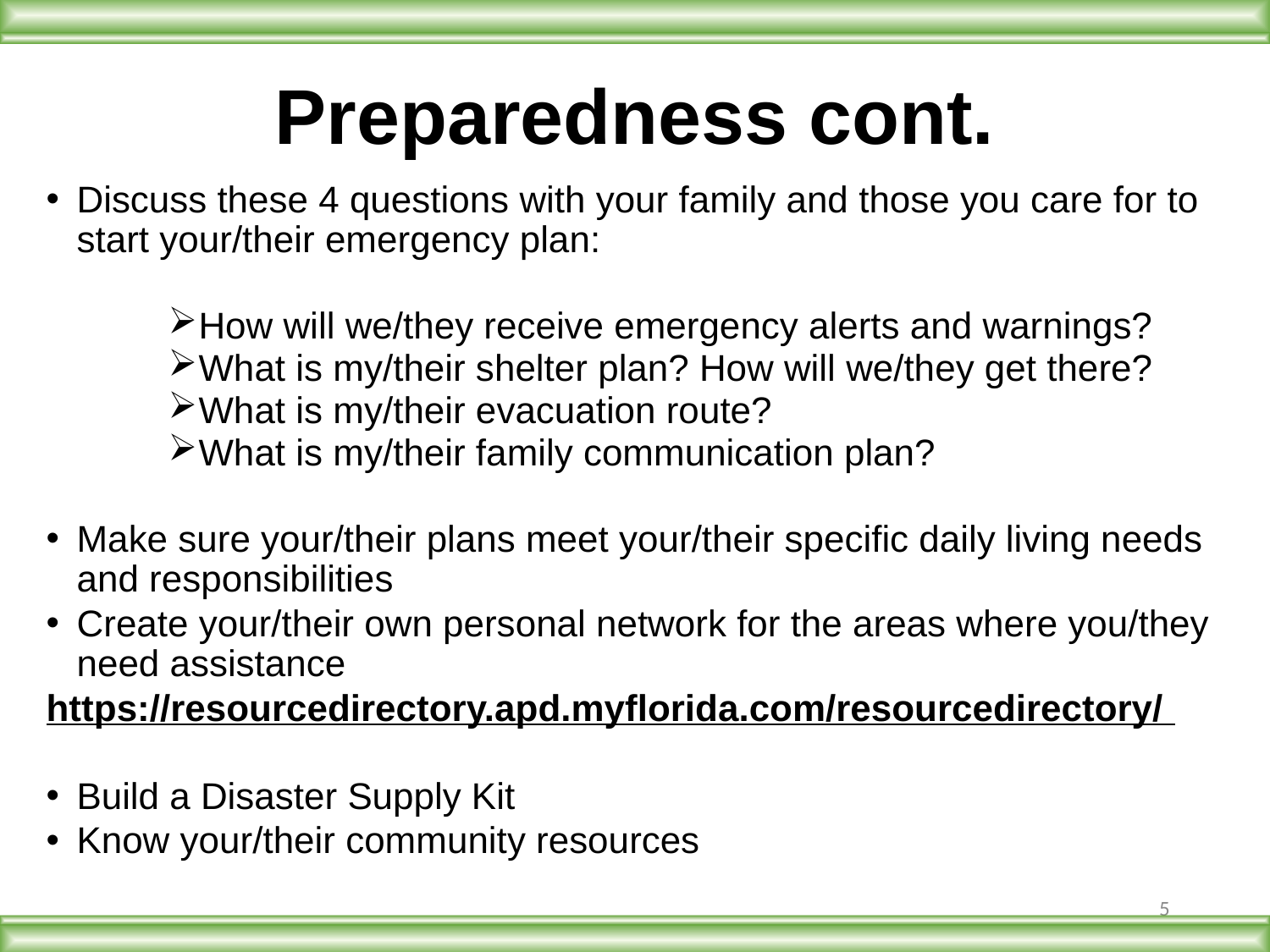

# Preparedness cont.
Discuss these 4 questions with your family and those you care for to start your/their emergency plan:

How will we/they receive emergency alerts and warnings?
What is my/their shelter plan? How will we/they get there?
What is my/their evacuation route?
What is my/their family communication plan?

Make sure your/their plans meet your/their specific daily living needs and responsibilities
Create your/their own personal network for the areas where you/they need assistance
https://resourcedirectory.apd.myflorida.com/resourcedirectory/

Build a Disaster Supply Kit
Know your/their community resources

5